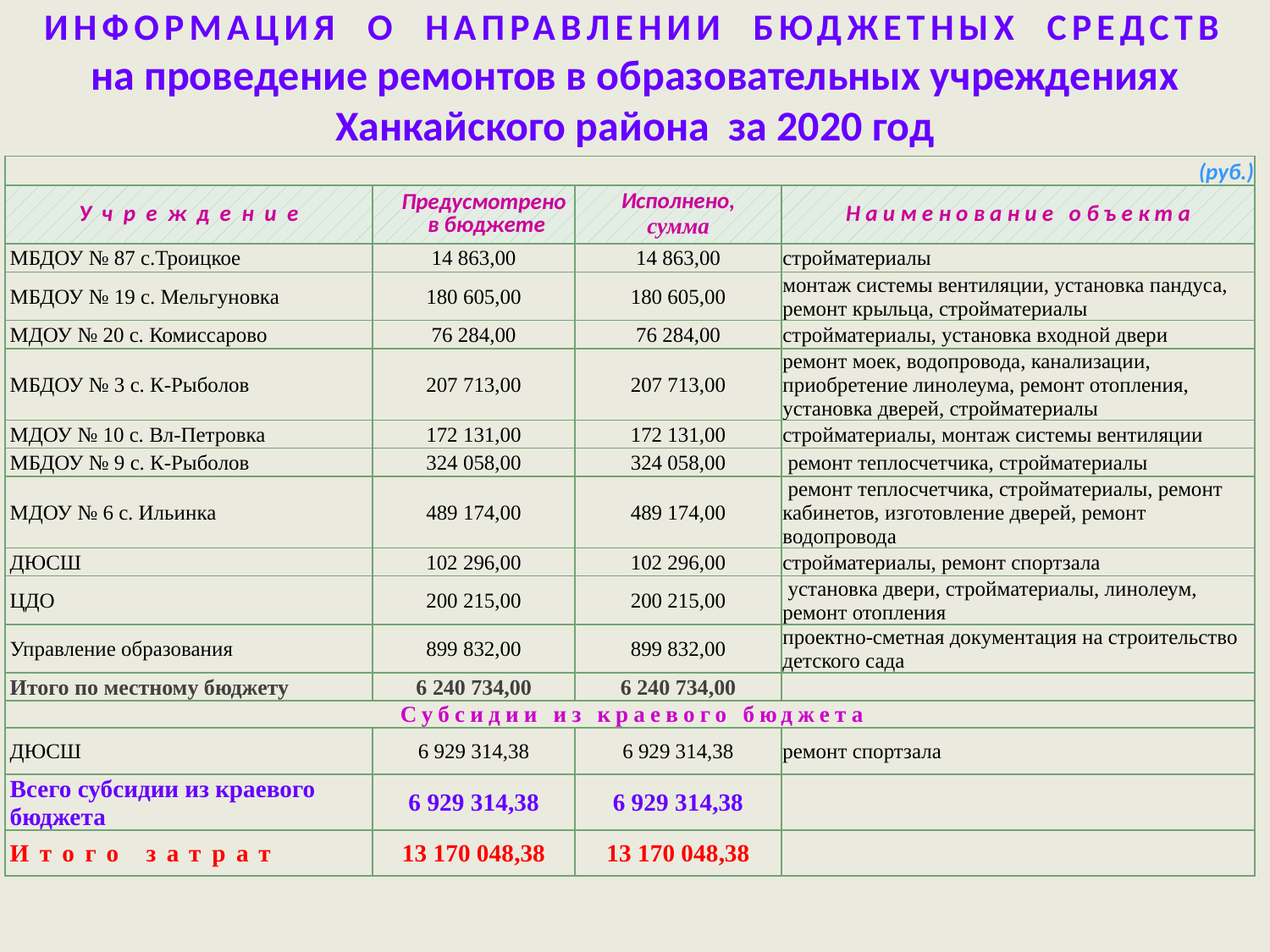

# ИНФОРМАЦИЯ  О  НАПРАВЛЕНИИ  БЮДЖЕТНЫХ  СРЕДСТВ на проведение ремонтов в образовательных учреждениях Ханкайского района  за 2020 год
| (руб.) |  |  |  |
| --- | --- | --- | --- |
| Учреждение | Предусмотрено в бюджете | Исполнено, сумма | Наименование объекта |
| МБДОУ № 87 с.Троицкое | 14 863,00 | 14 863,00 | стройматериалы |
| МБДОУ № 19 с. Мельгуновка | 180 605,00 | 180 605,00 | монтаж системы вентиляции, установка пандуса, ремонт крыльца, стройматериалы |
| МДОУ № 20 с. Комиссарово | 76 284,00 | 76 284,00 | стройматериалы, установка входной двери |
| МБДОУ № 3 с. К-Рыболов | 207 713,00 | 207 713,00 | ремонт моек, водопровода, канализации, приобретение линолеума, ремонт отопления, установка дверей, стройматериалы |
| МДОУ № 10 с. Вл-Петровка | 172 131,00 | 172 131,00 | стройматериалы, монтаж системы вентиляции |
| МБДОУ № 9 с. К-Рыболов | 324 058,00 | 324 058,00 | ремонт теплосчетчика, стройматериалы |
| МДОУ № 6 с. Ильинка | 489 174,00 | 489 174,00 | ремонт теплосчетчика, стройматериалы, ремонт кабинетов, изготовление дверей, ремонт водопровода |
| ДЮСШ | 102 296,00 | 102 296,00 | стройматериалы, ремонт спортзала |
| ЦДО | 200 215,00 | 200 215,00 | установка двери, стройматериалы, линолеум, ремонт отопления |
| Управление образования | 899 832,00 | 899 832,00 | проектно-сметная документация на строительство детского сада |
| Итого по местному бюджету | 6 240 734,00 | 6 240 734,00 |  |
| Субсидии из краевого бюджета |  |  |  |
| ДЮСШ | 6 929 314,38 | 6 929 314,38 | ремонт спортзала |
| Всего субсидии из краевого бюджета | 6 929 314,38 | 6 929 314,38 |  |
| Итого затрат | 13 170 048,38 | 13 170 048,38 |  |